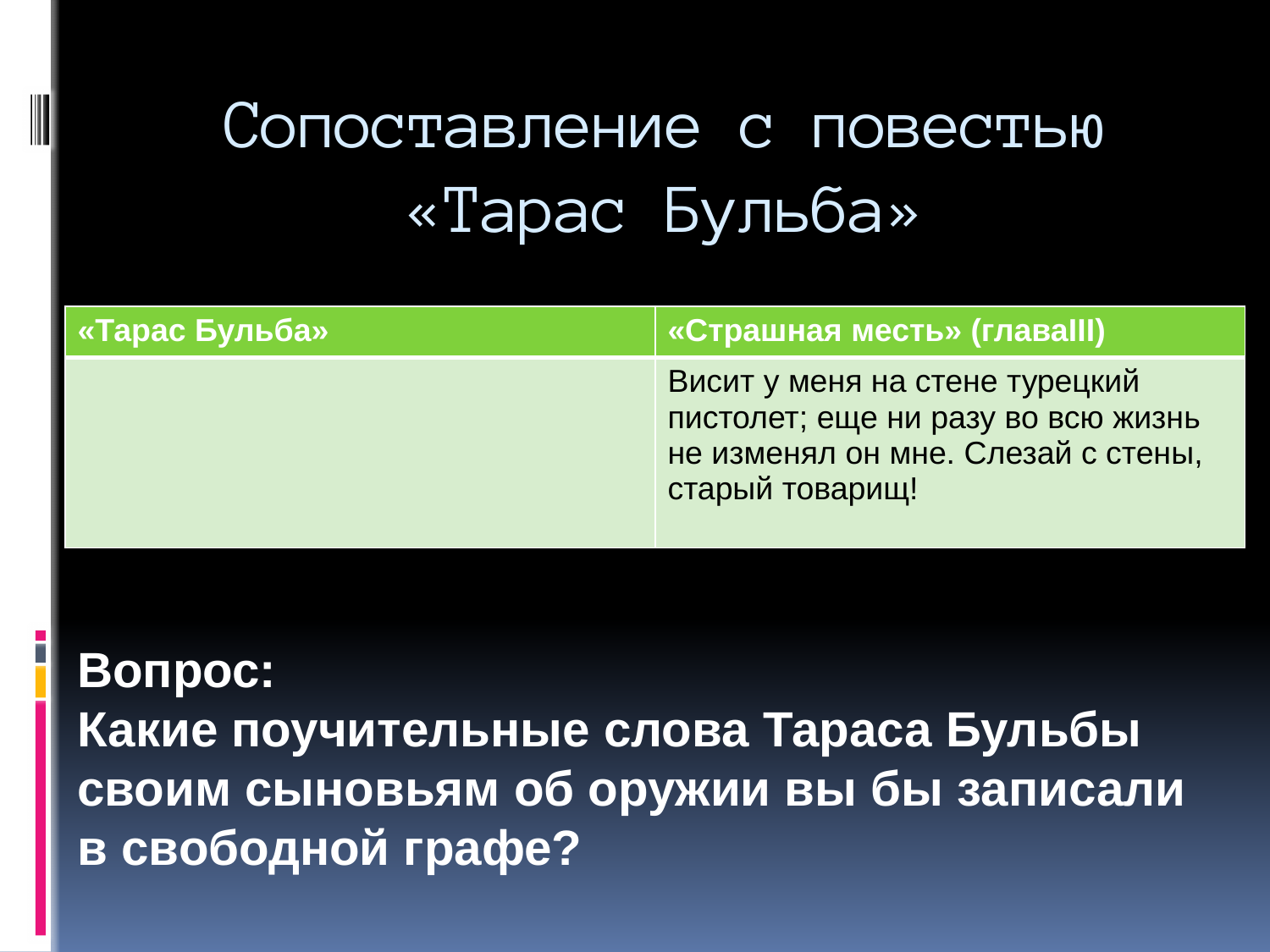

# Сопоставление с повестью «Тарас Бульба»
| «Тарас Бульба» | «Страшная месть» (главаIII) |
| --- | --- |
|  | Висит у меня на стене турецкий пистолет; еще ни разу во всю жизнь не изменял он мне. Слезай с стены, старый товарищ! |
Вопрос:
Какие поучительные слова Тараса Бульбы своим сыновьям об оружии вы бы записали  в свободной графе?